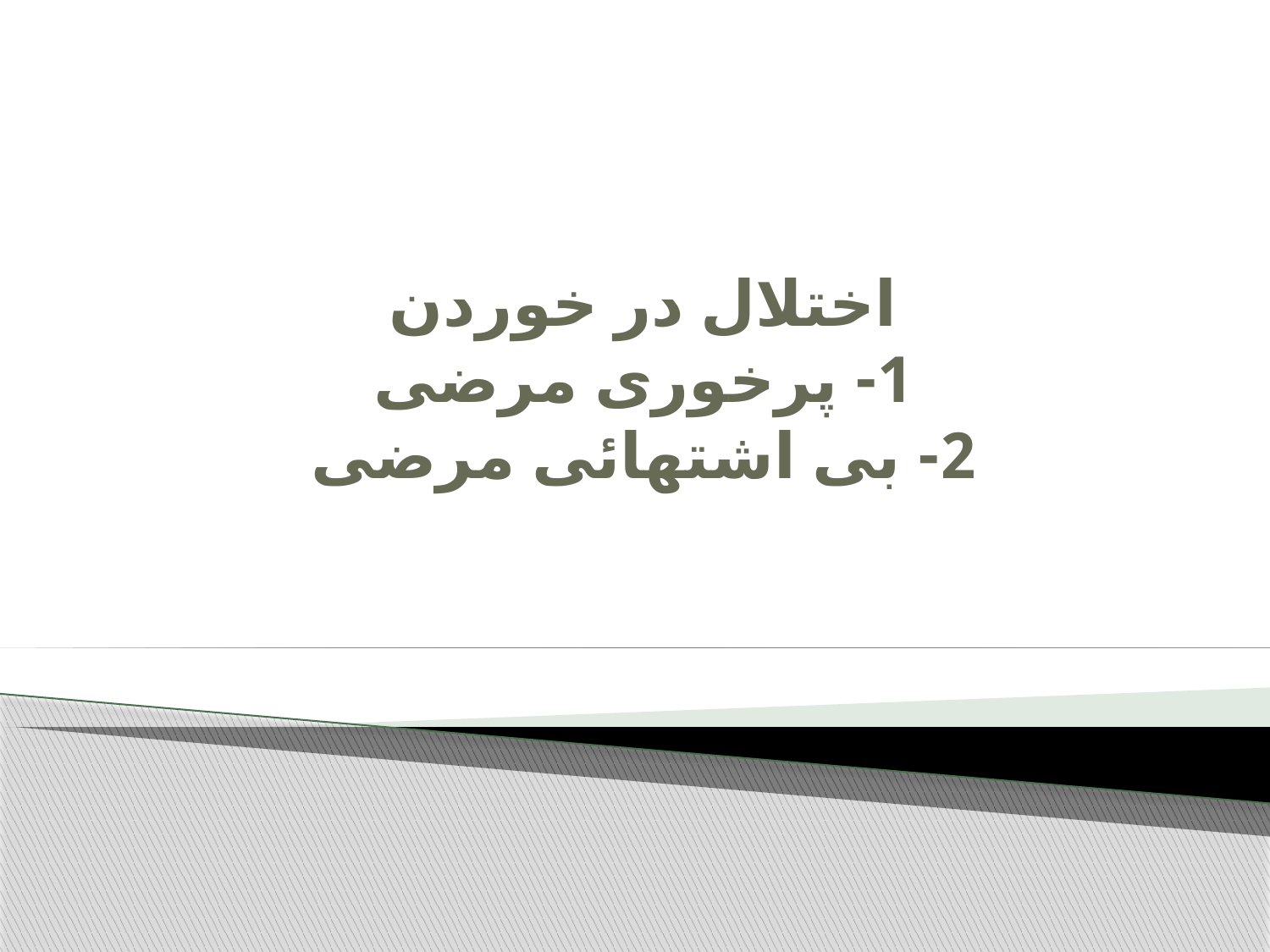

# اختلال در خوردن 1- پرخوری مرضی 2- بی اشتهائی مرضی